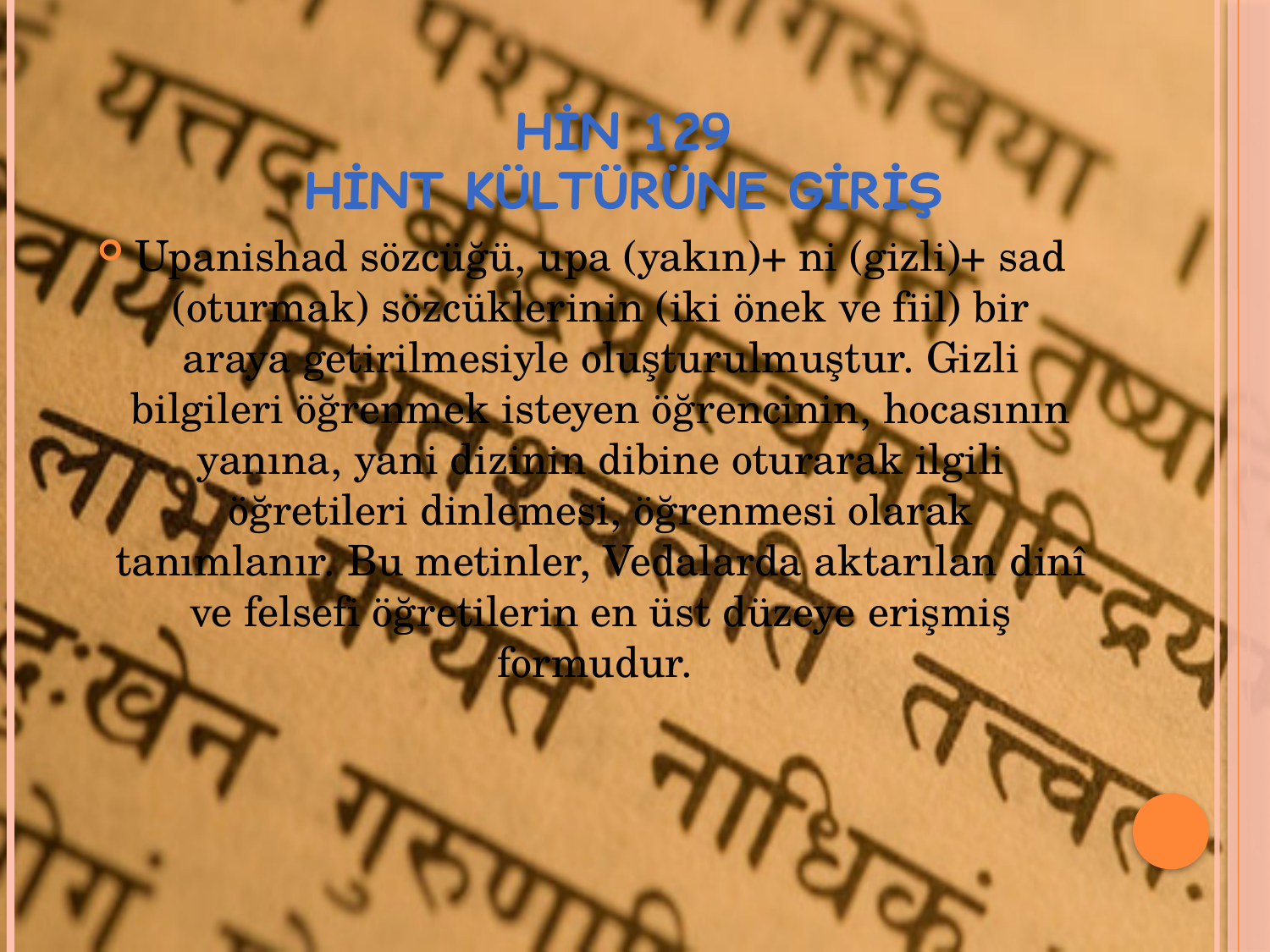

# HİN 129 HİNT KÜLTÜRÜNE GİRİŞ

Upanishad sözcüğü, upa (yakın)+ ni (gizli)+ sad (oturmak) sözcüklerinin (iki önek ve fiil) bir araya getirilmesiyle oluşturulmuştur. Gizli bilgileri öğrenmek isteyen öğrencinin, hocasının yanına, yani dizinin dibine oturarak ilgili öğretileri dinlemesi, öğrenmesi olarak tanımlanır. Bu metinler, Vedalarda aktarılan dinî ve felsefi öğretilerin en üst düzeye erişmiş formudur.